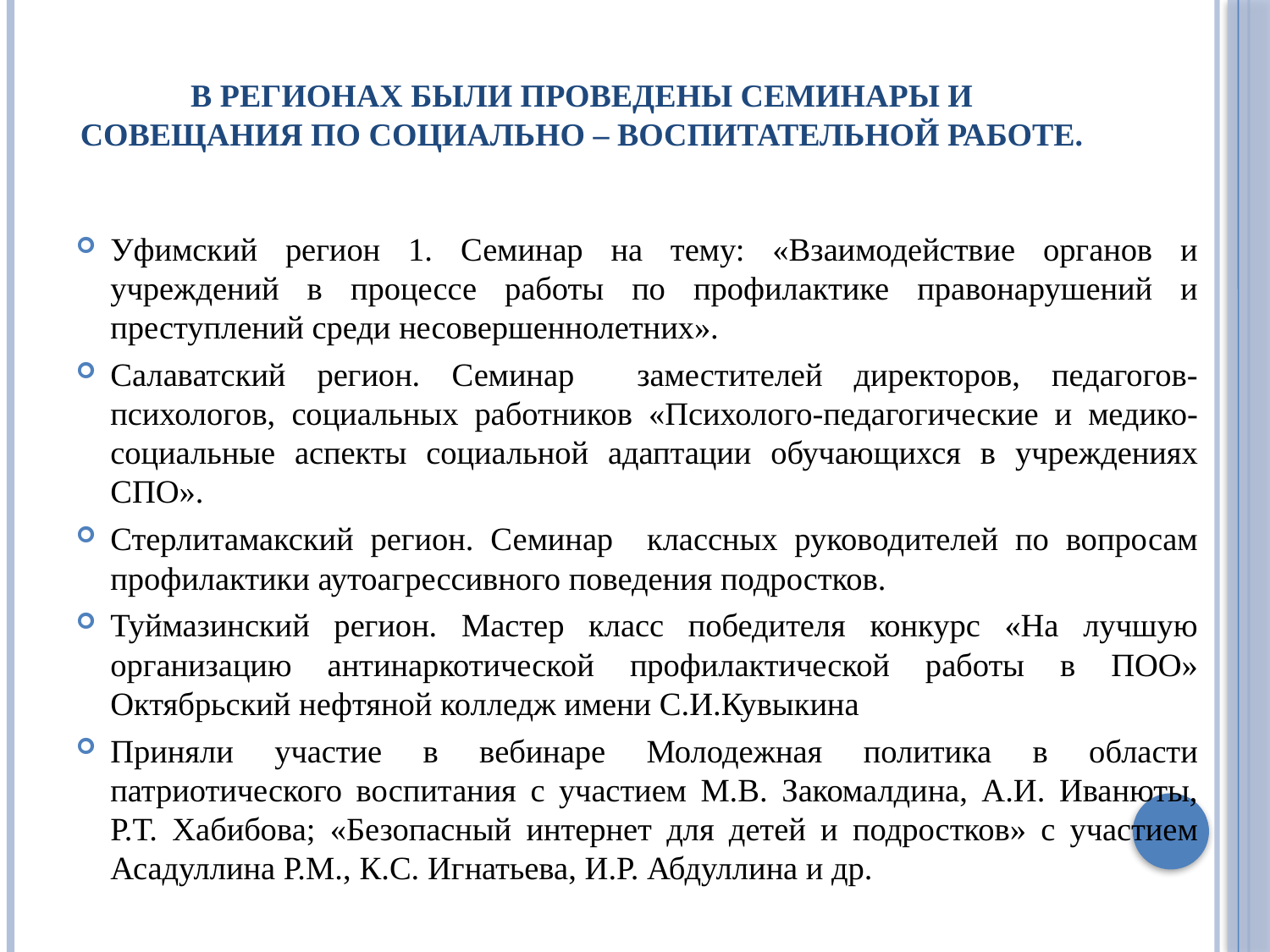

# В регионах были проведены семинары и совещания по социально – воспитательной работе.
Уфимский регион 1. Семинар на тему: «Взаимодействие органов и учреждений в процессе работы по профилактике правонарушений и преступлений среди несовершеннолетних».
Салаватский регион. Семинар  заместителей директоров, педагогов-психологов, социальных работников «Психолого-педагогические и медико-социальные аспекты социальной адаптации обучающихся в учреждениях СПО».
Стерлитамакский регион. Семинар  классных руководителей по вопросам профилактики аутоагрессивного поведения подростков.
Туймазинский регион. Мастер класс победителя конкурс «На лучшую организацию антинаркотической профилактической работы в ПОО» Октябрьский нефтяной колледж имени С.И.Кувыкина
Приняли участие в вебинаре Молодежная политика в области патриотического воспитания с участием М.В. Закомалдина, А.И. Иванюты, Р.Т. Хабибова; «Безопасный интернет для детей и подростков» с участием Асадуллина Р.М., К.С. Игнатьева, И.Р. Абдуллина и др.